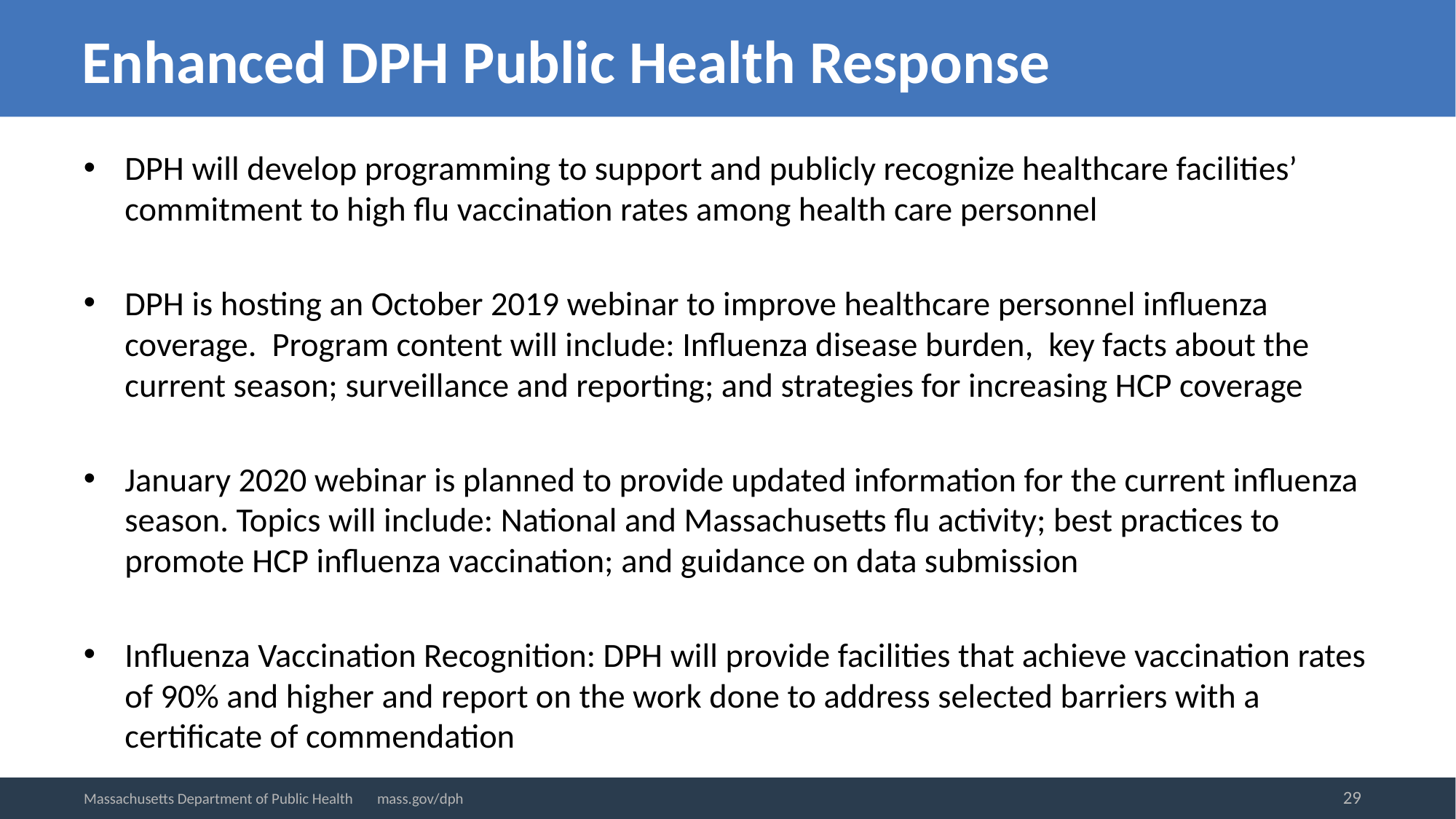

# Enhanced DPH Public Health Response
DPH will develop programming to support and publicly recognize healthcare facilities’ commitment to high flu vaccination rates among health care personnel

DPH is hosting an October 2019 webinar to improve healthcare personnel influenza coverage.  Program content will include: Influenza disease burden,  key facts about the current season; surveillance and reporting; and strategies for increasing HCP coverage

January 2020 webinar is planned to provide updated information for the current influenza season. Topics will include: National and Massachusetts flu activity; best practices to promote HCP influenza vaccination; and guidance on data submission

Influenza Vaccination Recognition: DPH will provide facilities that achieve vaccination rates of 90% and higher and report on the work done to address selected barriers with a certificate of commendation

29
Massachusetts Department of Public Health       mass.gov/dph